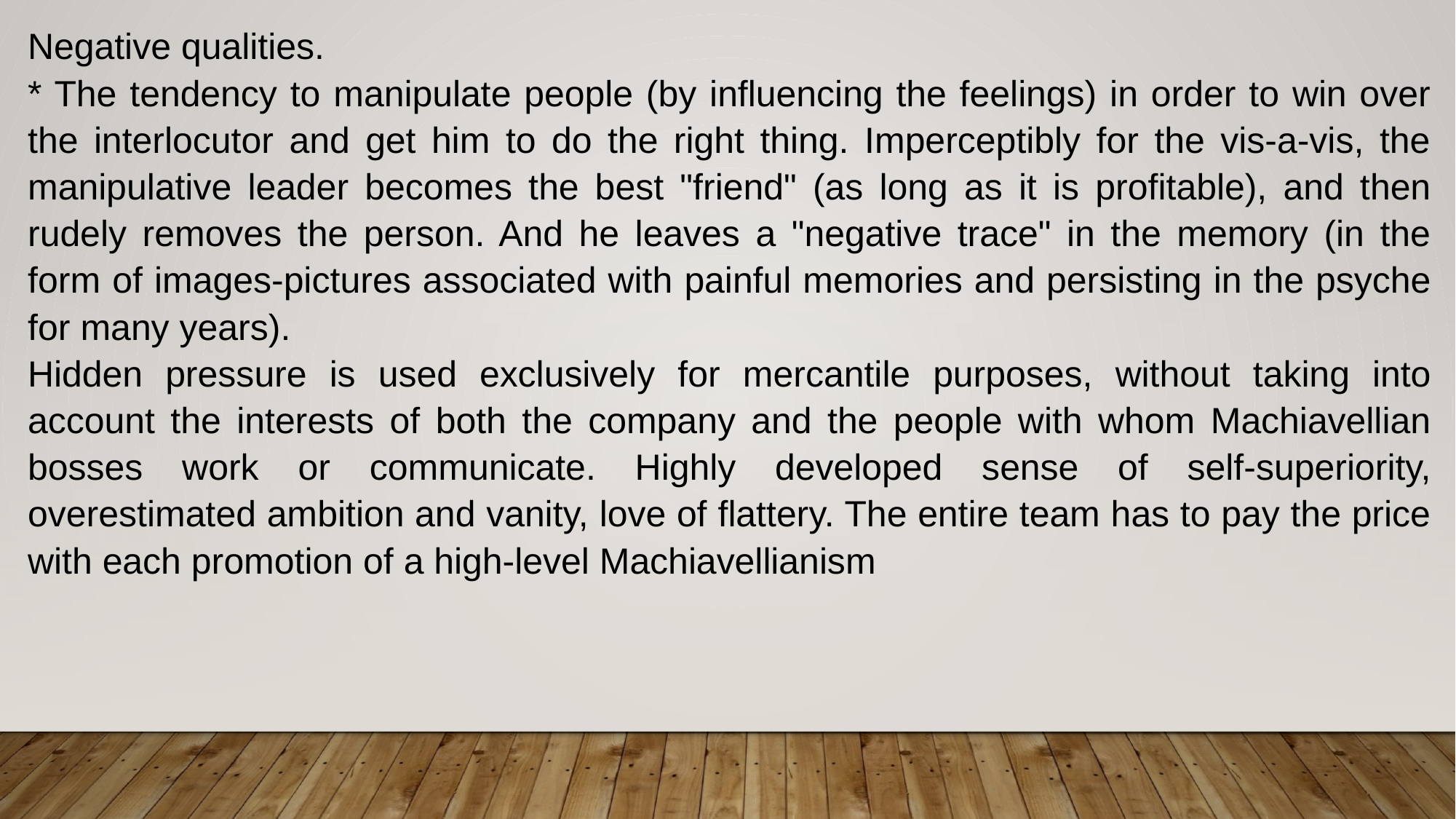

Negative qualities.
* The tendency to manipulate people (by influencing the feelings) in order to win over the interlocutor and get him to do the right thing. Imperceptibly for the vis-a-vis, the manipulative leader becomes the best "friend" (as long as it is profitable), and then rudely removes the person. And he leaves a "negative trace" in the memory (in the form of images-pictures associated with painful memories and persisting in the psyche for many years).
Hidden pressure is used exclusively for mercantile purposes, without taking into account the interests of both the company and the people with whom Machiavellian bosses work or communicate. Highly developed sense of self-superiority, overestimated ambition and vanity, love of flattery. The entire team has to pay the price with each promotion of a high-level Machiavellianism